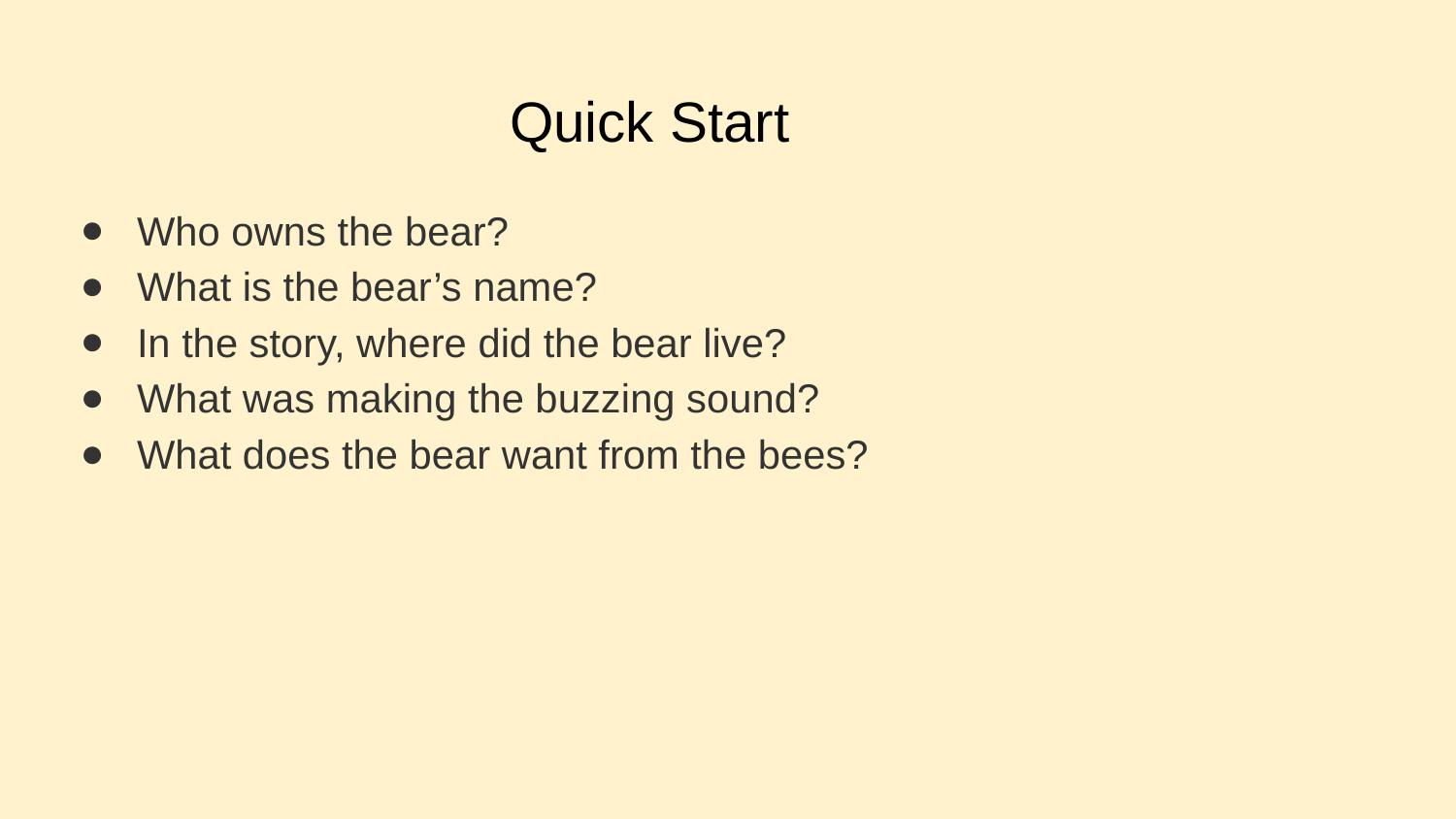

# Quick Start
Who owns the bear?
What is the bear’s name?
In the story, where did the bear live?
What was making the buzzing sound?
What does the bear want from the bees?